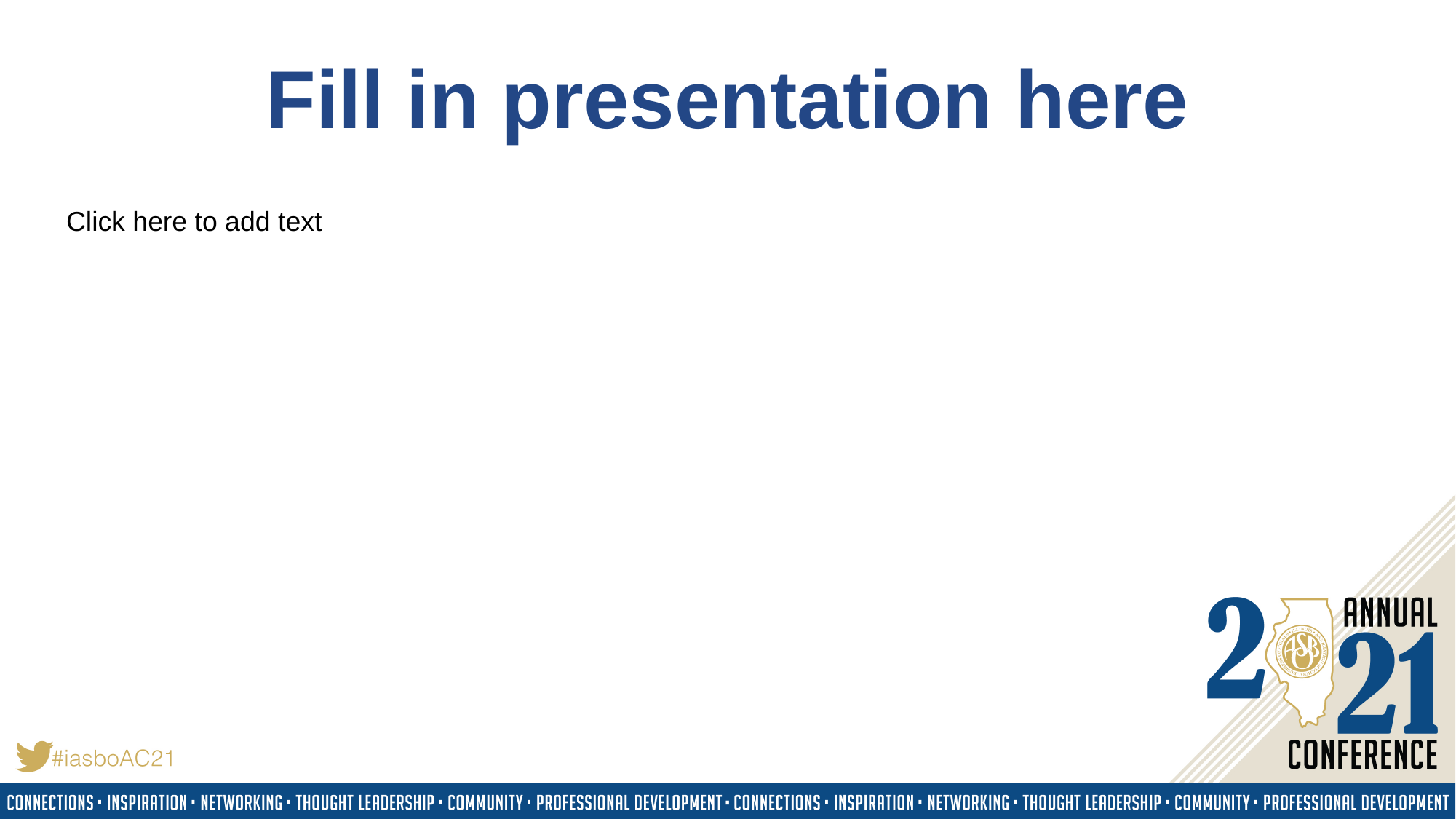

Fill in presentation here
Click here to add text